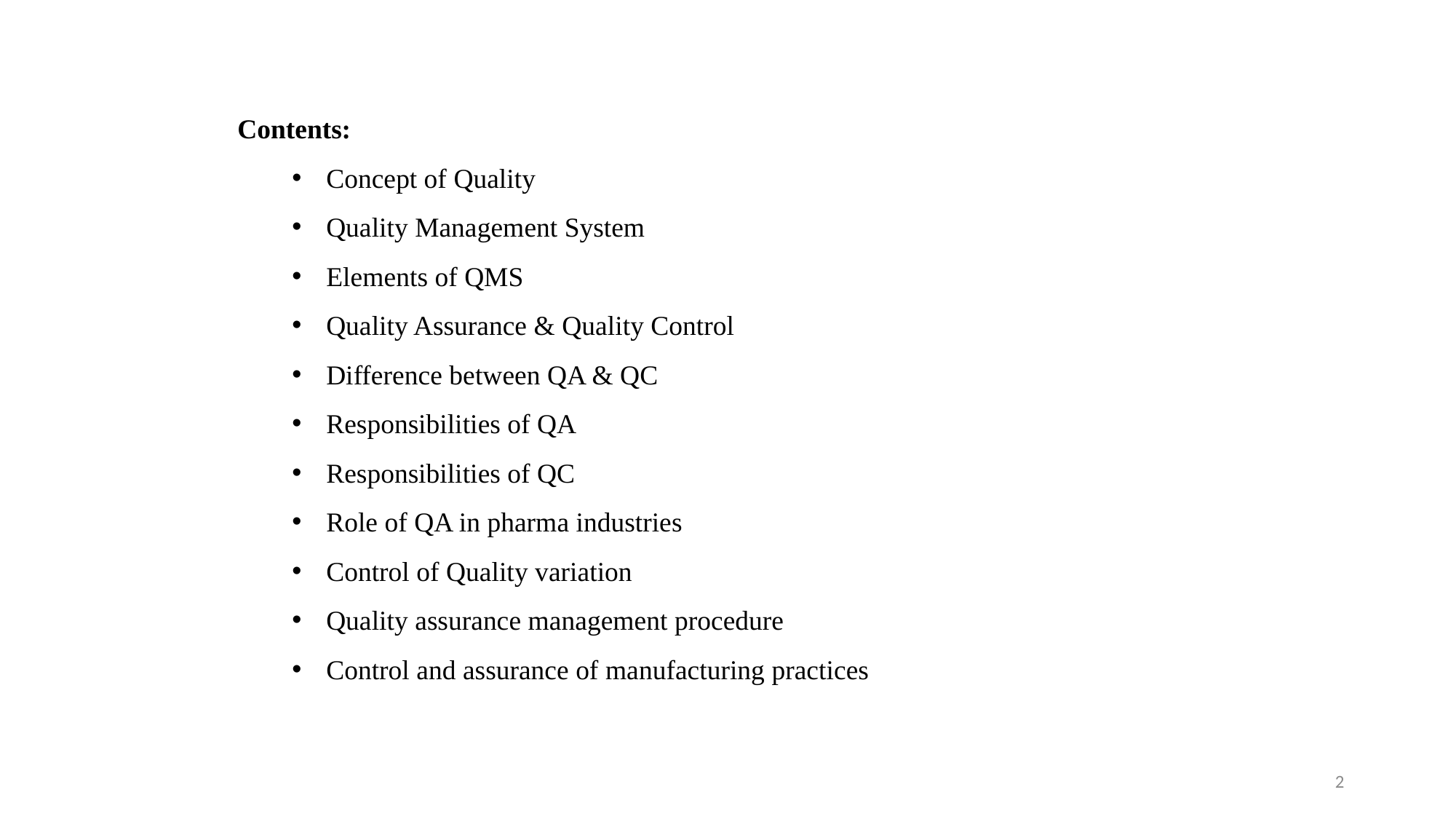

Contents:
Concept of Quality
Quality Management System
Elements of QMS
Quality Assurance & Quality Control
Difference between QA & QC
Responsibilities of QA
Responsibilities of QC
Role of QA in pharma industries
Control of Quality variation
Quality assurance management procedure
Control and assurance of manufacturing practices

2